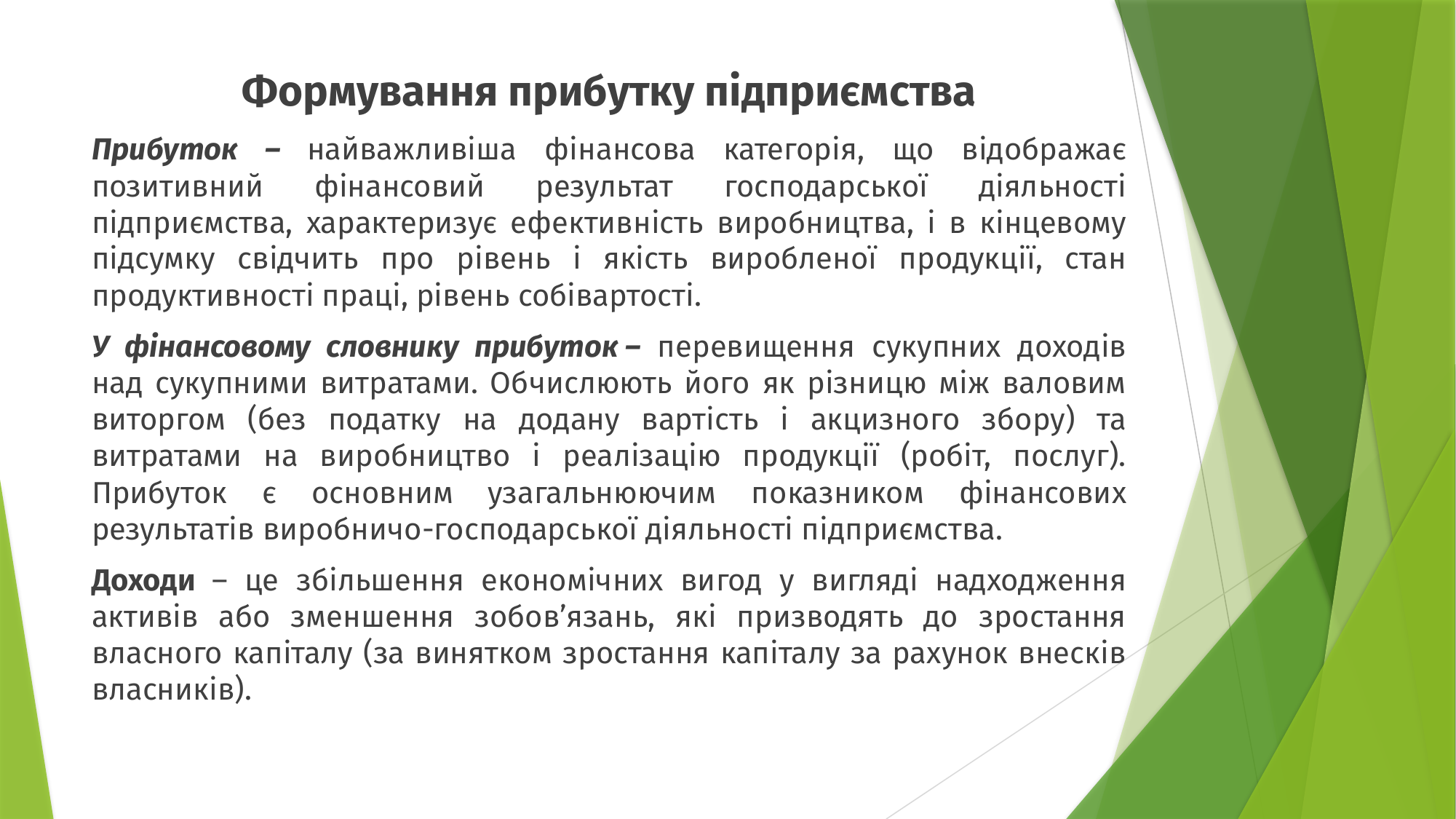

Формування прибутку підприємства
Прибуток – найважливіша фінансова категорія, що відображає позитивний фінансовий результат господарської діяльності підприємства, характеризує ефективність виробництва, і в кінцевому підсумку свідчить про рівень і якість виробленої продукції, стан продуктивності праці, рівень собівартості.
У фінансовому словнику прибуток –  перевищення сукупних доходів над сукупними витратами. Обчислюють його як різницю між валовим виторгом (без податку на додану вартість і акцизного збору) та витратами на виробництво і реалізацію продукції (робіт, послуг). Прибуток є основним узагальнюючим показником фінансових результатів виробничо-господарської діяльності підприємства.
Доходи – це збільшення економічних вигод у вигляді надходження активів або зменшення зобов’язань, які призводять до зростання власного капіталу (за винятком зростання капіталу за рахунок внесків власників).